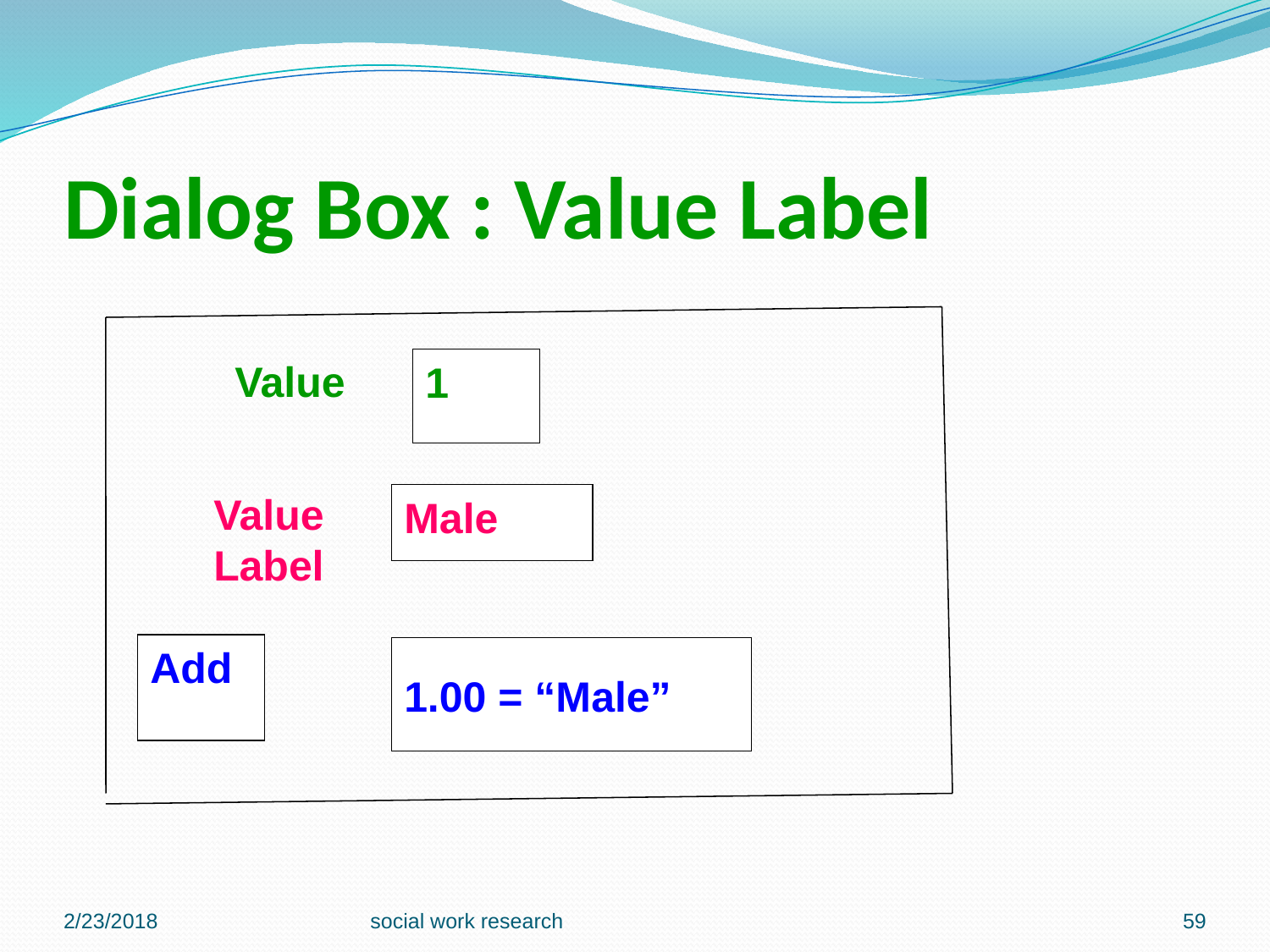

# Dialog Box : Value Label

Value
1

Value Label

Male

Add

1.00 = “Male”

2/23/2018
social work research
59